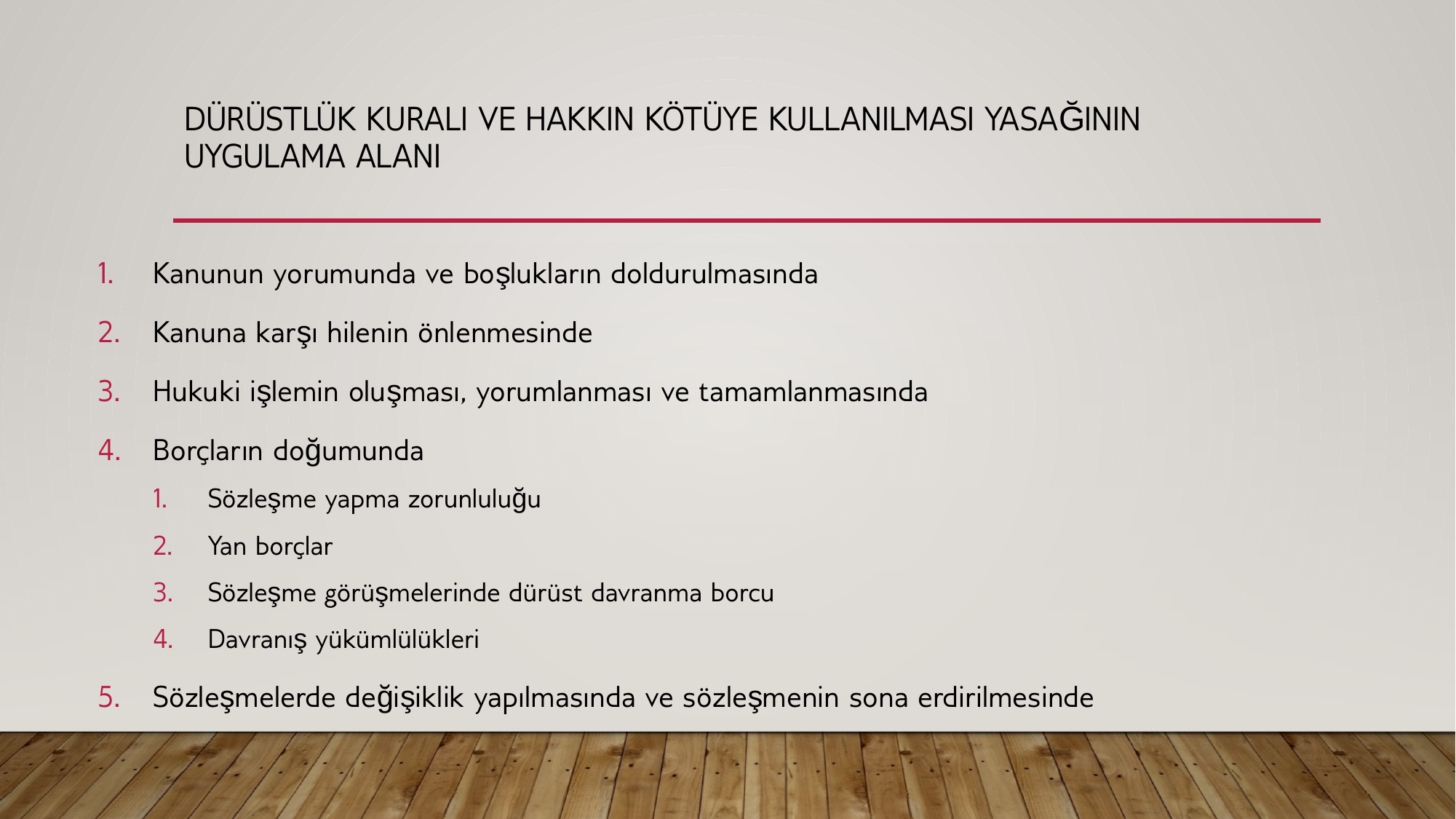

# Dürüstlük kuralı ve hakkın kötüye kullanılması yasağının uygulama alanı
Kanunun yorumunda ve boşlukların doldurulmasında
Kanuna karşı hilenin önlenmesinde
Hukuki işlemin oluşması, yorumlanması ve tamamlanmasında
Borçların doğumunda
Sözleşme yapma zorunluluğu
Yan borçlar
Sözleşme görüşmelerinde dürüst davranma borcu
Davranış yükümlülükleri
Sözleşmelerde değişiklik yapılmasında ve sözleşmenin sona erdirilmesinde